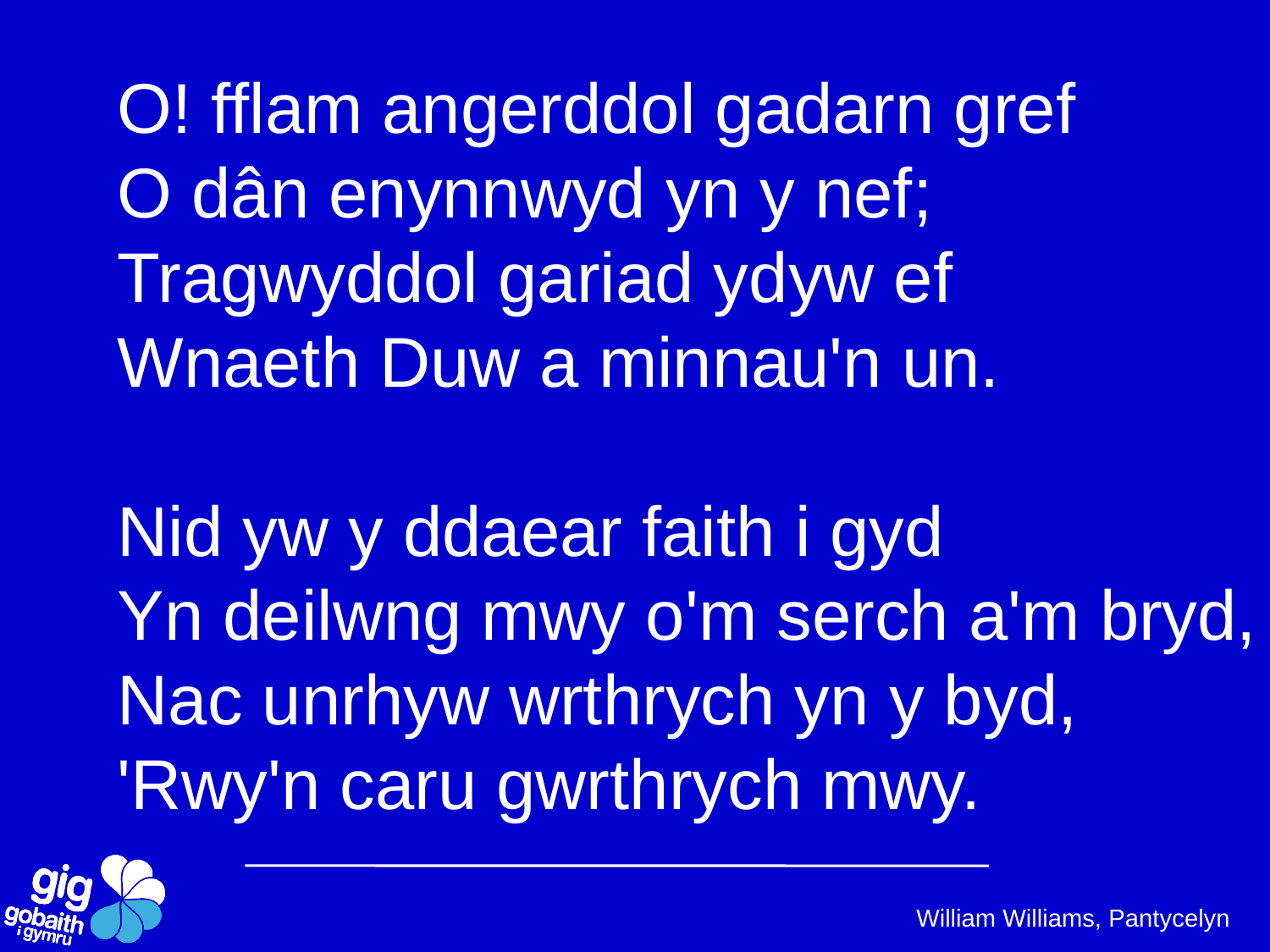

O! fflam angerddol gadarn gref
O dân enynnwyd yn y nef;
Tragwyddol gariad ydyw ef
Wnaeth Duw a minnau'n un.

Nid yw y ddaear faith i gyd
Yn deilwng mwy o'm serch a'm bryd,
Nac unrhyw wrthrych yn y byd,
'Rwy'n caru gwrthrych mwy.
 William Williams, Pantycelyn